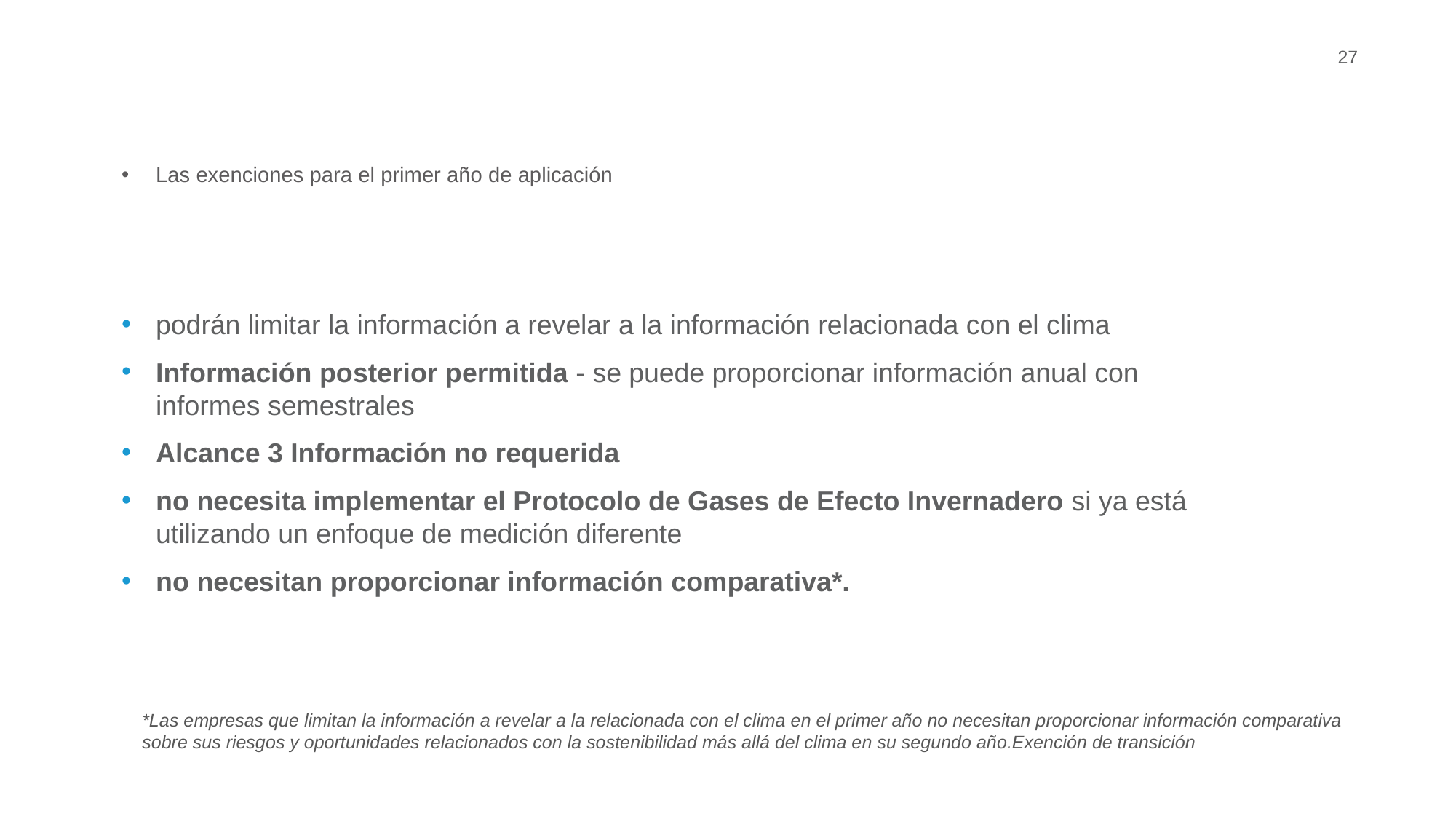

27
Las exenciones para el primer año de aplicación
podrán limitar la información a revelar a la información relacionada con el clima
Información posterior permitida - se puede proporcionar información anual con informes semestrales
Alcance 3 Información no requerida
no necesita implementar el Protocolo de Gases de Efecto Invernadero si ya está utilizando un enfoque de medición diferente
no necesitan proporcionar información comparativa*.

*Las empresas que limitan la información a revelar a la relacionada con el clima en el primer año no necesitan proporcionar información comparativa sobre sus riesgos y oportunidades relacionados con la sostenibilidad más allá del clima en su segundo año.Exención de transición